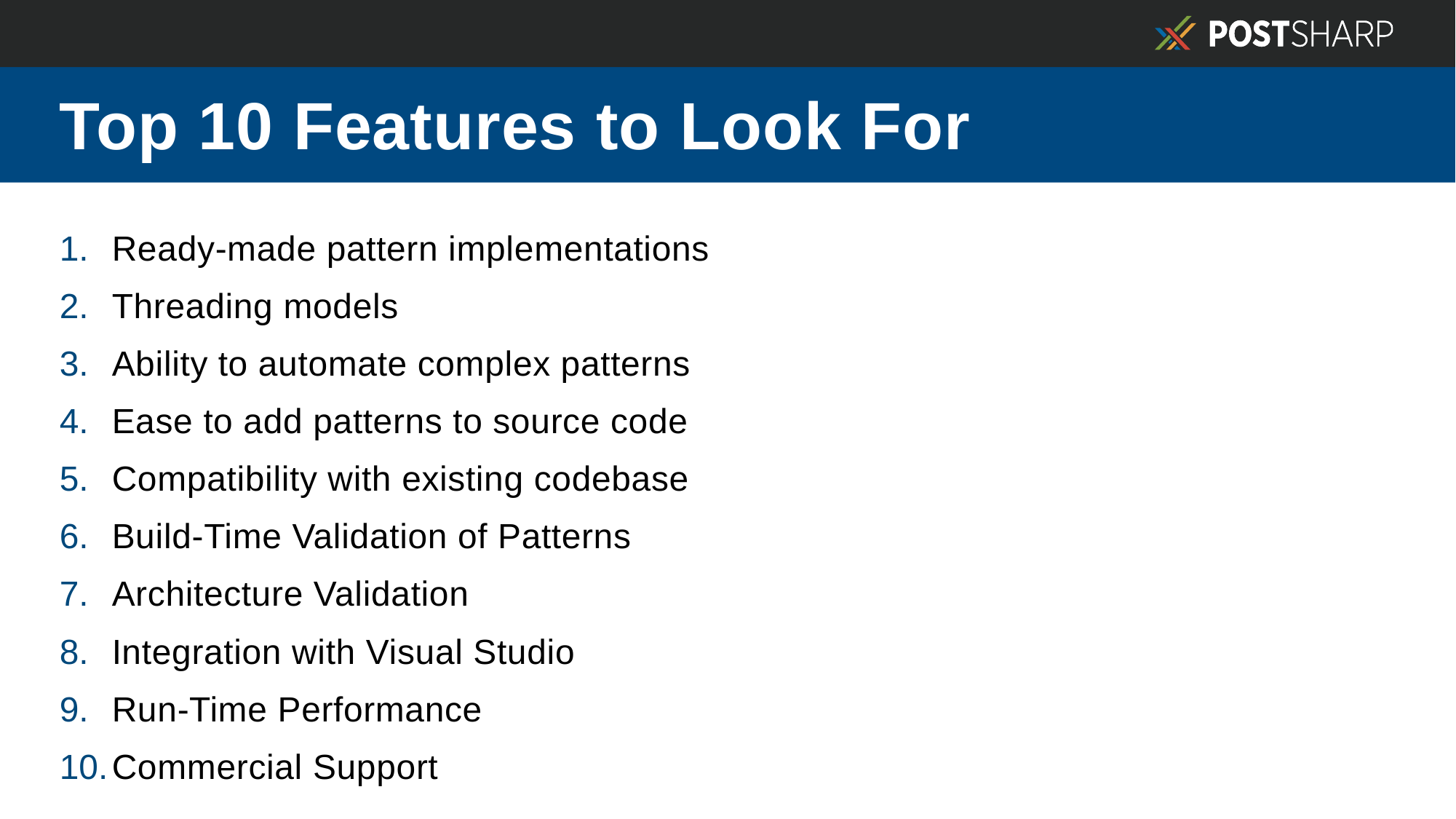

# Top 10 Features to Look For
Ready-made pattern implementations
Threading models
Ability to automate complex patterns
Ease to add patterns to source code
Compatibility with existing codebase
Build-Time Validation of Patterns
Architecture Validation
Integration with Visual Studio
Run-Time Performance
Commercial Support